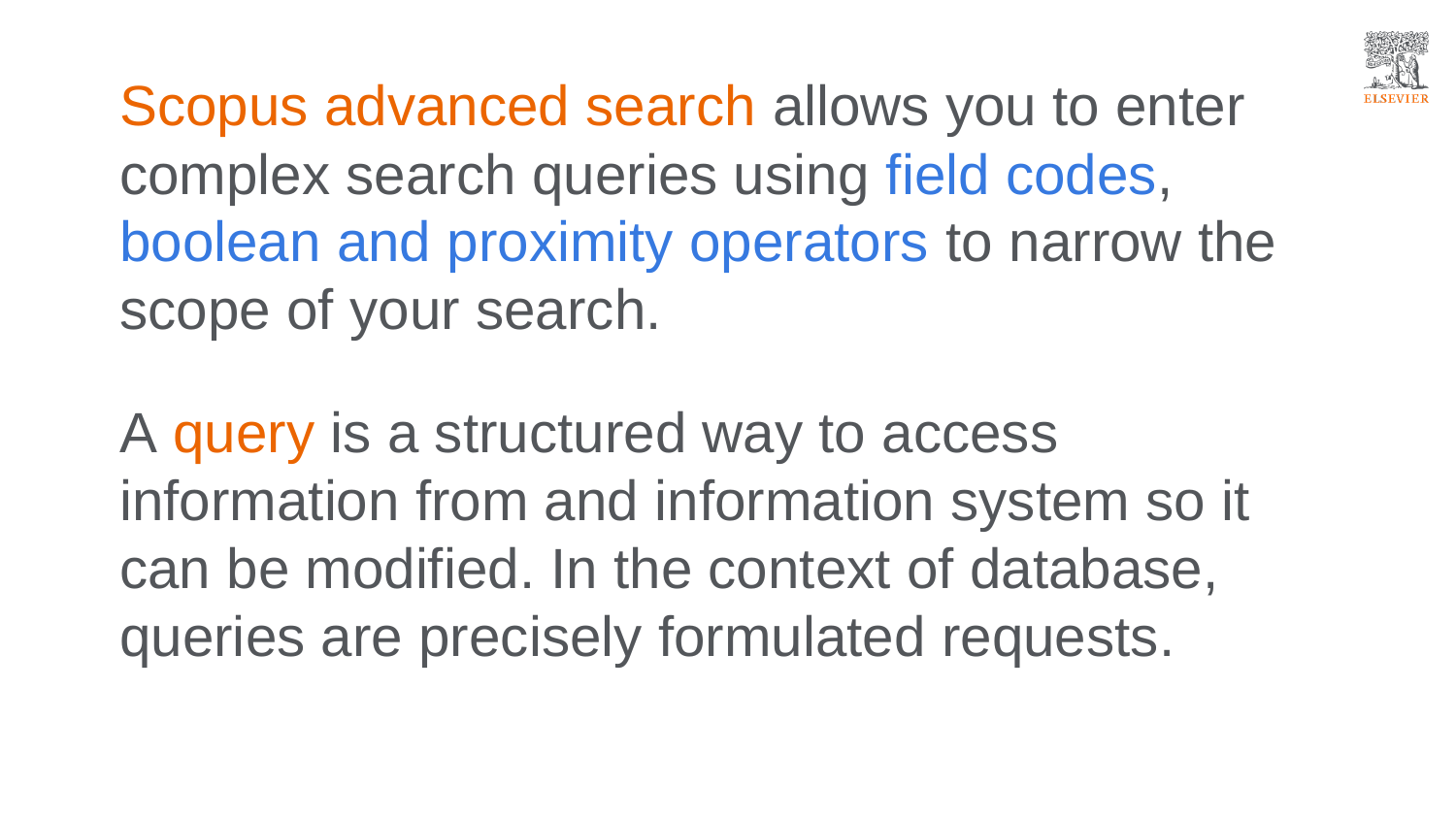

Scopus advanced search allows you to enter complex search queries using field codes, boolean and proximity operators to narrow the scope of your search.
A query is a structured way to access information from and information system so it can be modified. In the context of database, queries are precisely formulated requests.